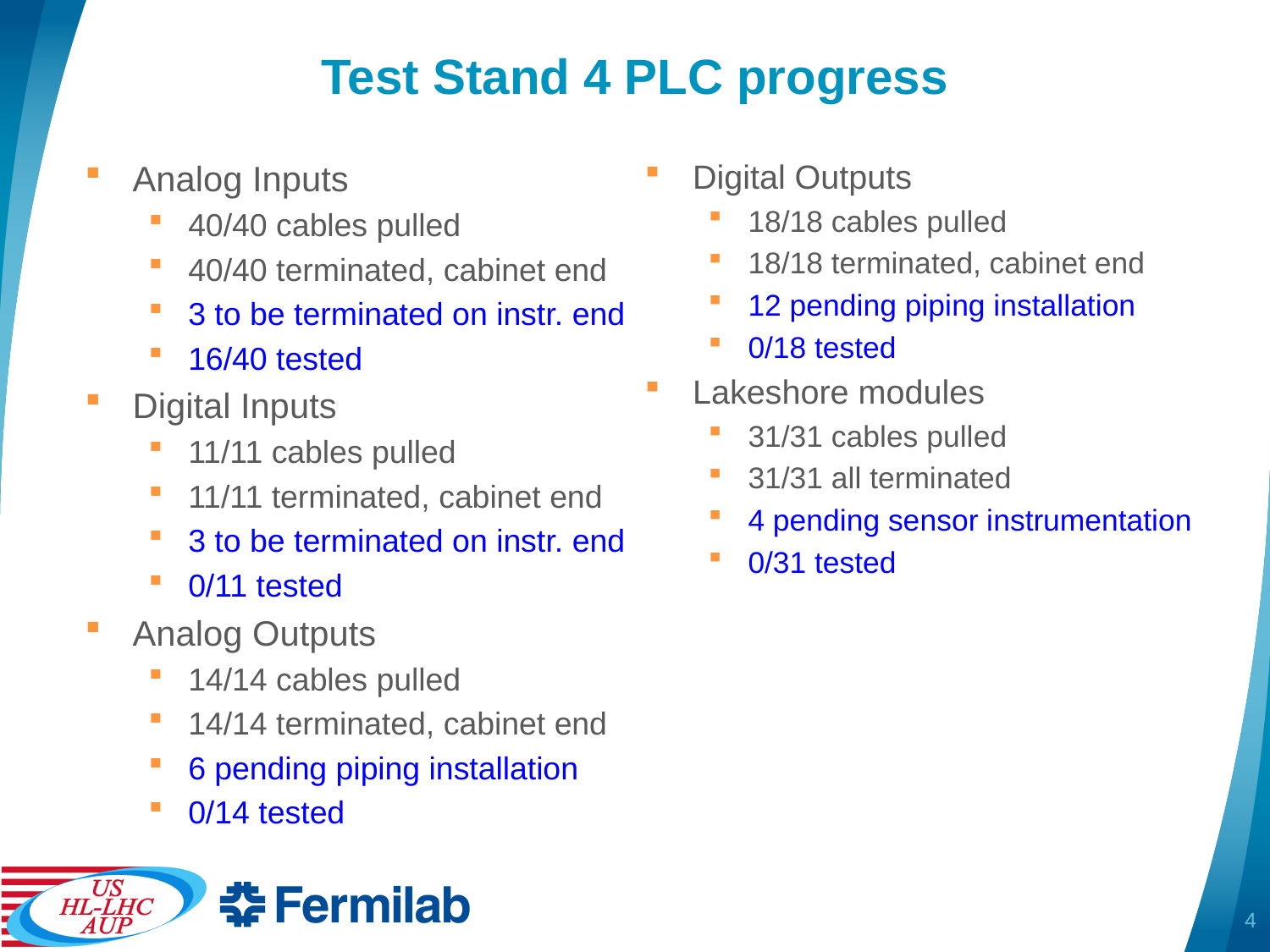

# Test Stand 4 PLC progress
Analog Inputs
40/40 cables pulled
40/40 terminated, cabinet end
3 to be terminated on instr. end
16/40 tested
Digital Inputs
11/11 cables pulled
11/11 terminated, cabinet end
3 to be terminated on instr. end
0/11 tested
Analog Outputs
14/14 cables pulled
14/14 terminated, cabinet end
6 pending piping installation
0/14 tested

Digital Outputs
18/18 cables pulled
18/18 terminated, cabinet end
12 pending piping installation
0/18 tested
Lakeshore modules
31/31 cables pulled
31/31 all terminated
4 pending sensor instrumentation
0/31 tested

4